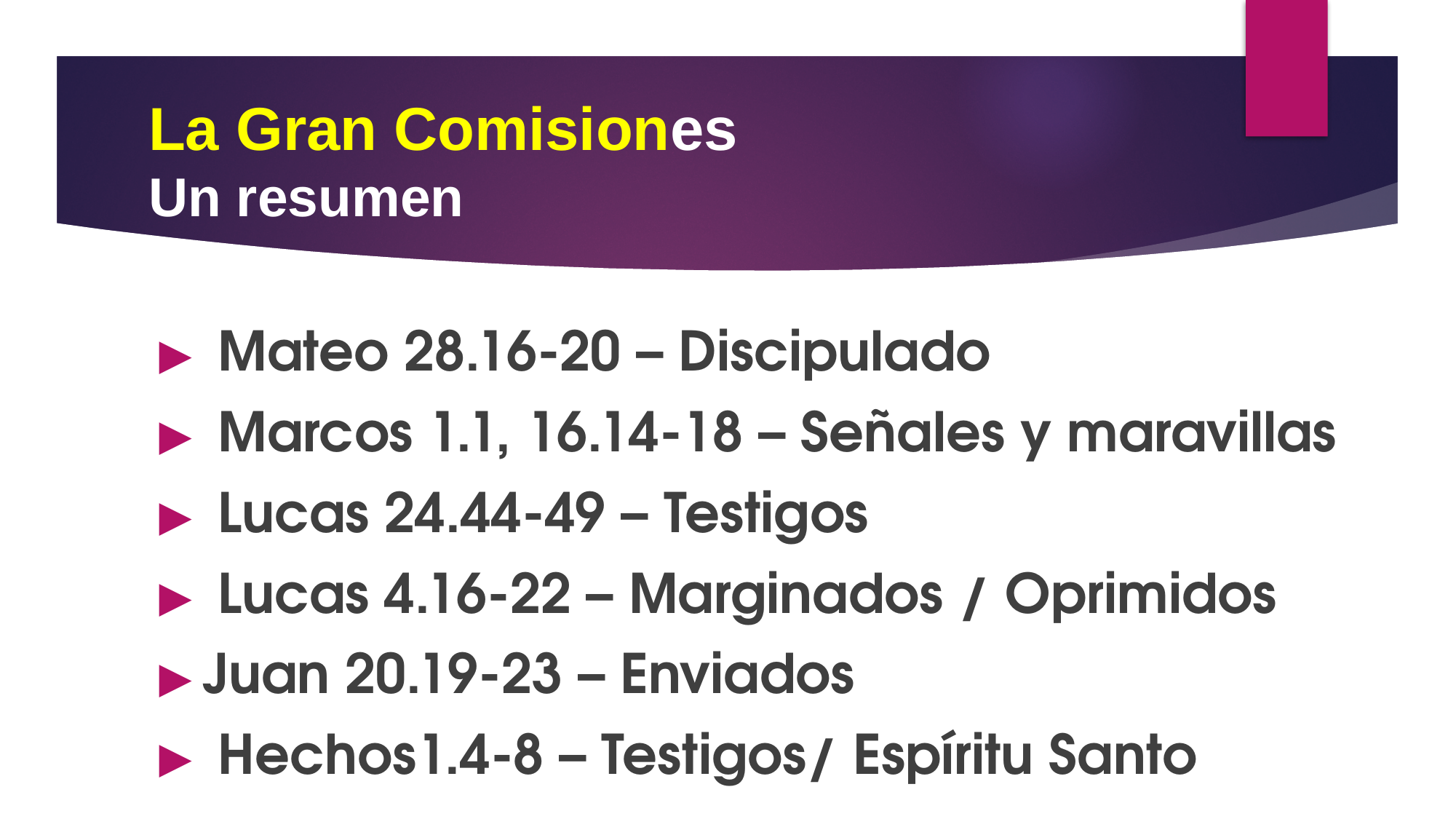

# La Gran Comisiones Un resumen
 Mateo 28.16-20 – Discipulado
 Marcos 1.1, 16.14-18 – Señales y maravillas
 Lucas 24.44-49 – Testigos
 Lucas 4.16-22 – Marginados / Oprimidos
Juan 20.19-23 – Enviados
 Hechos1.4-8 – Testigos/ Espíritu Santo